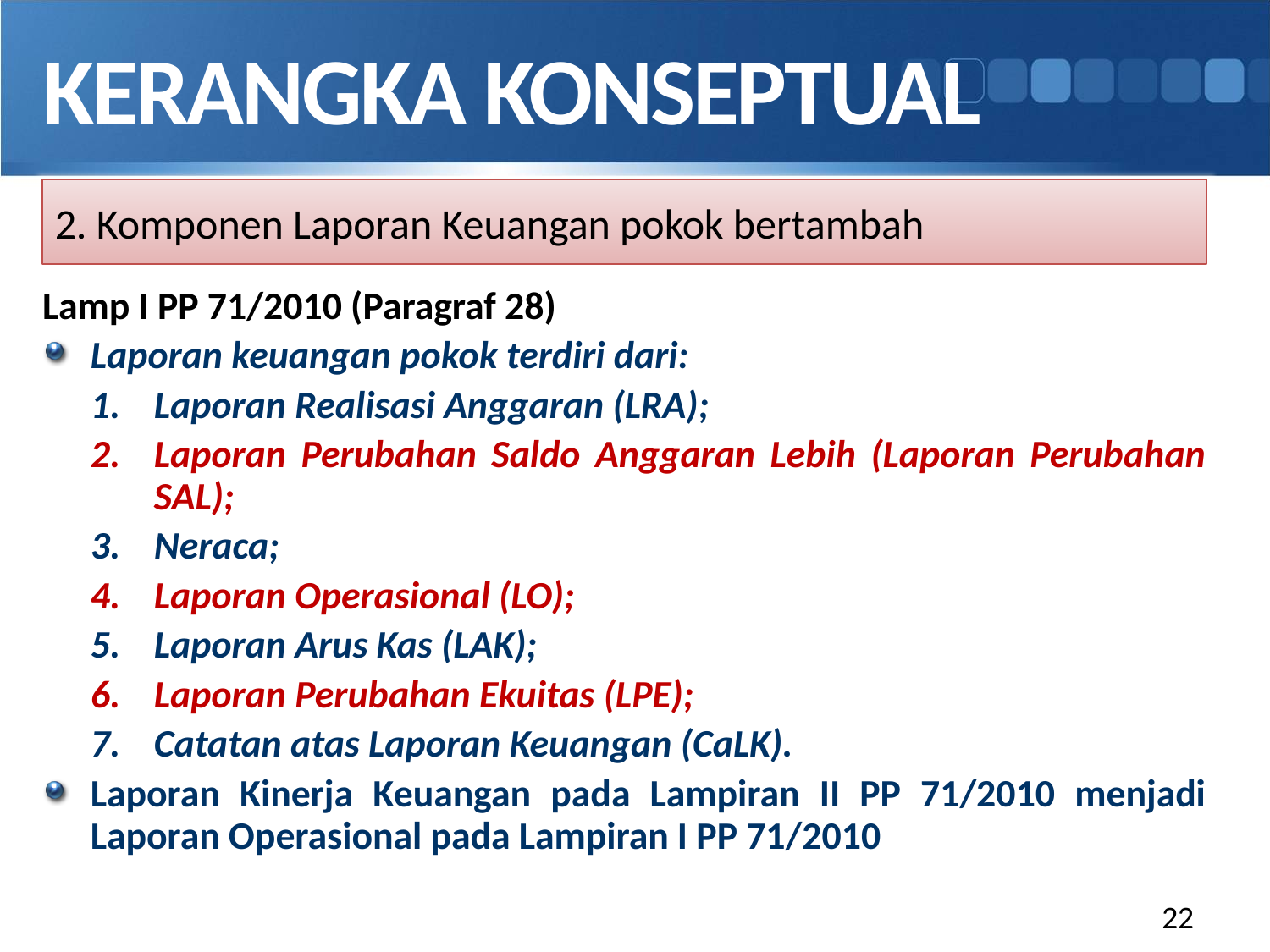

KERANGKA KONSEPTUAL
2. Komponen Laporan Keuangan pokok bertambah
Lamp I PP 71/2010 (Paragraf 28)
Laporan keuangan pokok terdiri dari:
Laporan Realisasi Anggaran (LRA);
Laporan Perubahan Saldo Anggaran Lebih (Laporan Perubahan SAL);
Neraca;
Laporan Operasional (LO);
Laporan Arus Kas (LAK);
Laporan Perubahan Ekuitas (LPE);
Catatan atas Laporan Keuangan (CaLK).
Laporan Kinerja Keuangan pada Lampiran II PP 71/2010 menjadi Laporan Operasional pada Lampiran I PP 71/2010
22